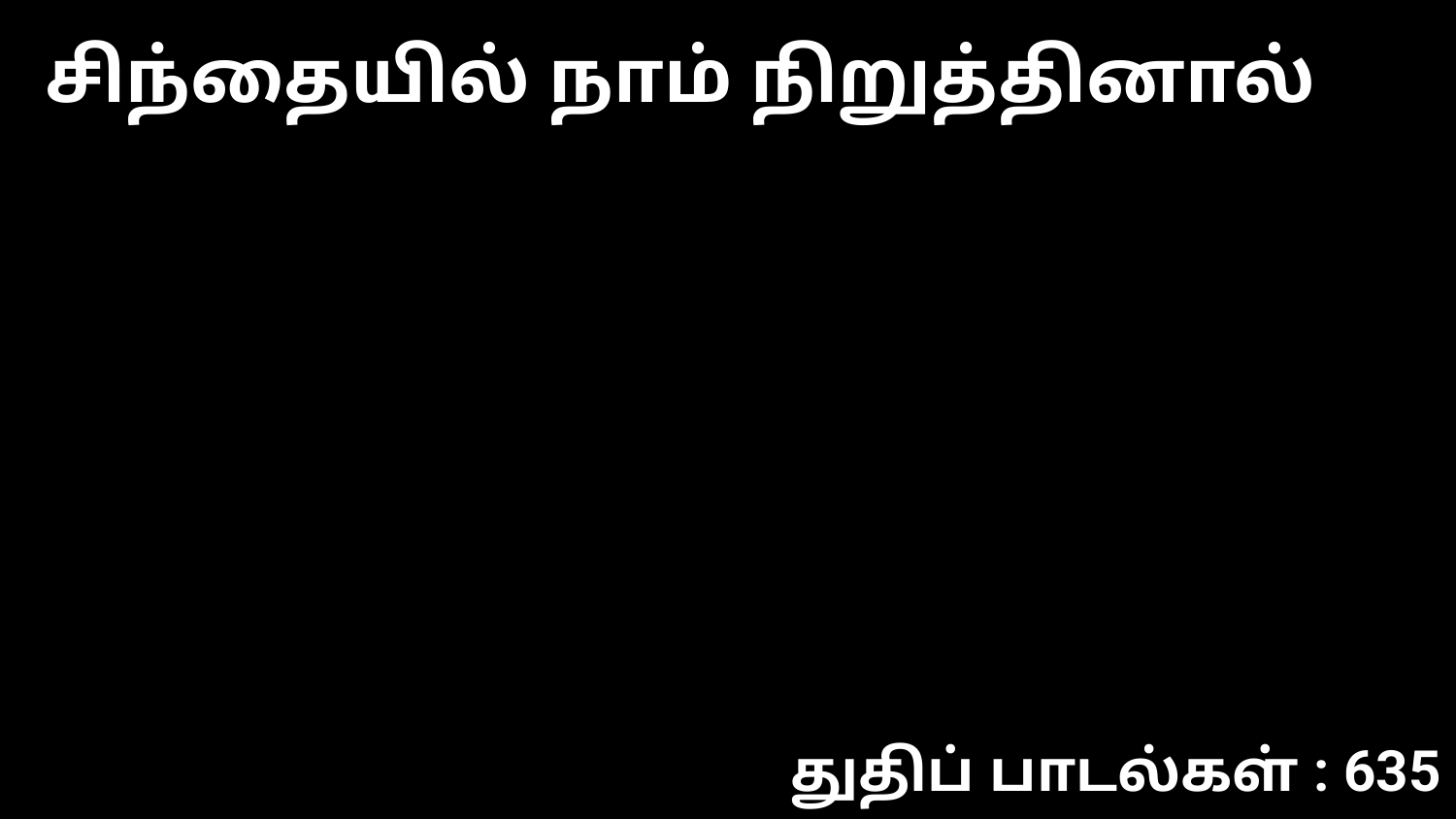

சிந்தையில் நாம் நிறுத்தினால்
துதிப் பாடல்கள் : 635